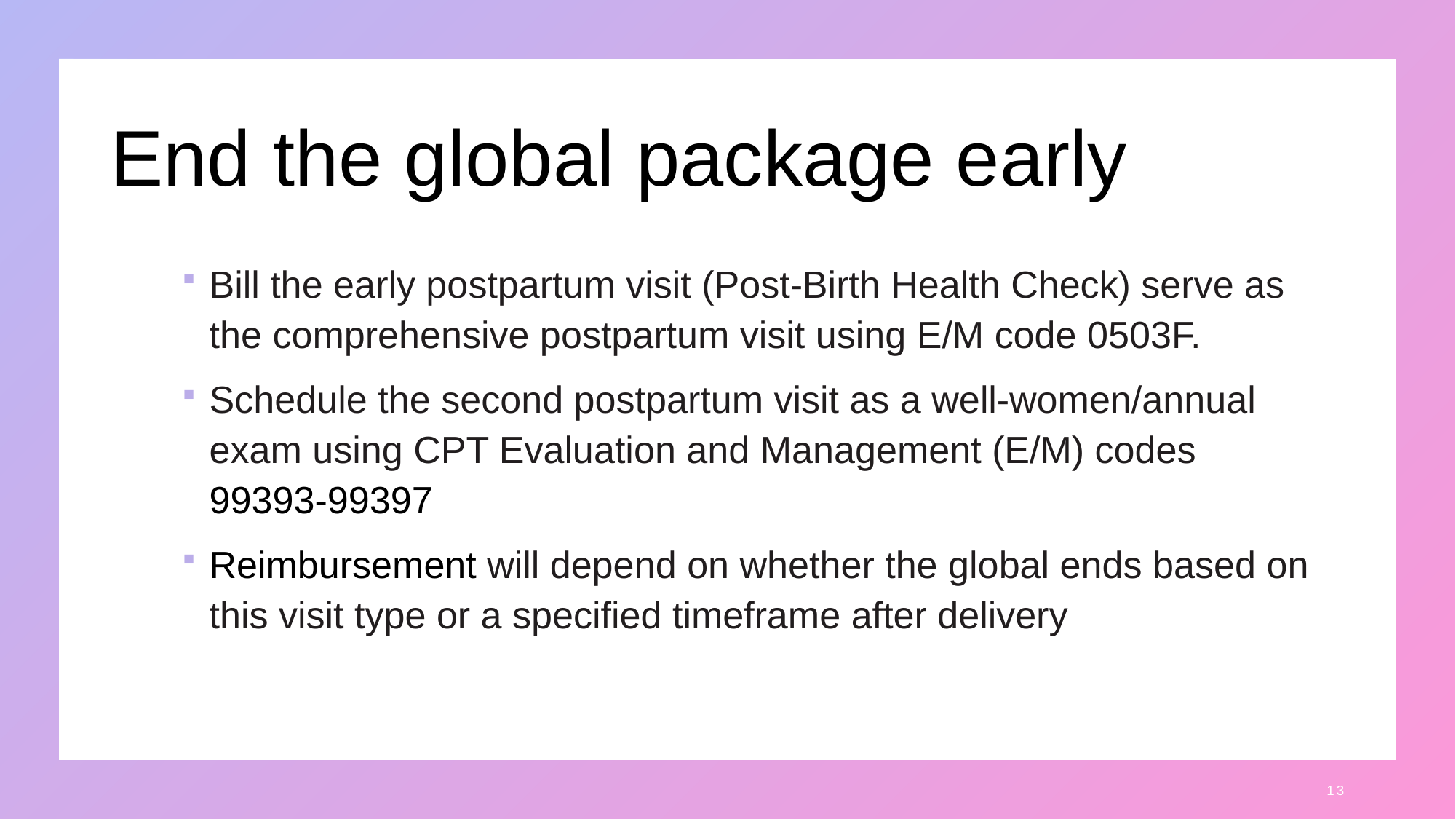

# End the global package early
Bill the early postpartum visit (Post-Birth Health Check) serve as the comprehensive postpartum visit using E/M code 0503F.
Schedule the second postpartum visit as a well-women/annual exam using CPT Evaluation and Management (E/M) codes 99393-99397
Reimbursement will depend on whether the global ends based on this visit type or a specified timeframe after delivery
13